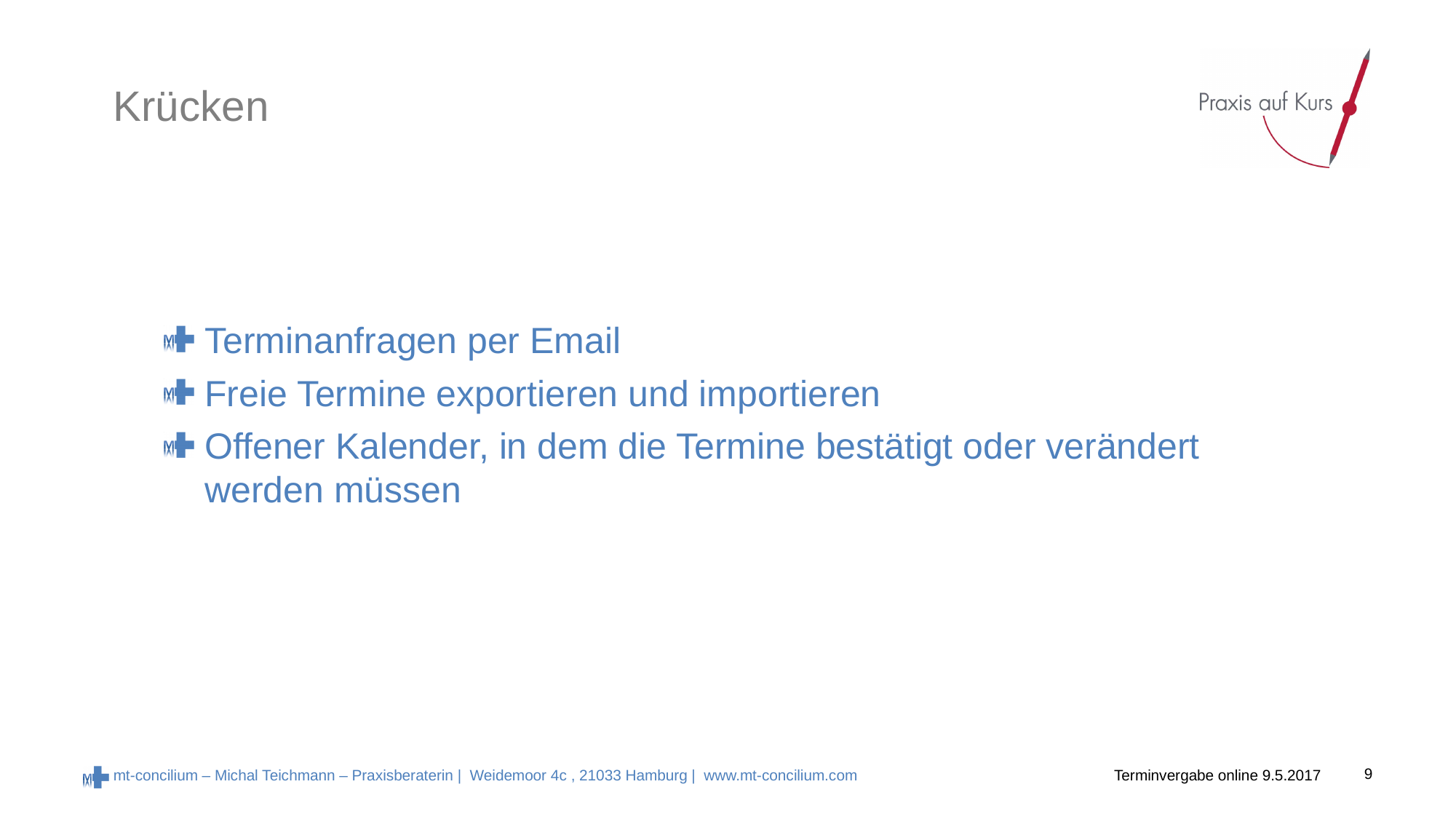

# Krücken

Terminanfragen per Email
Freie Termine exportieren und importieren
Offener Kalender, in dem die Termine bestätigt oder verändert werden müssen

Terminvergabe online 9.5.2017
9